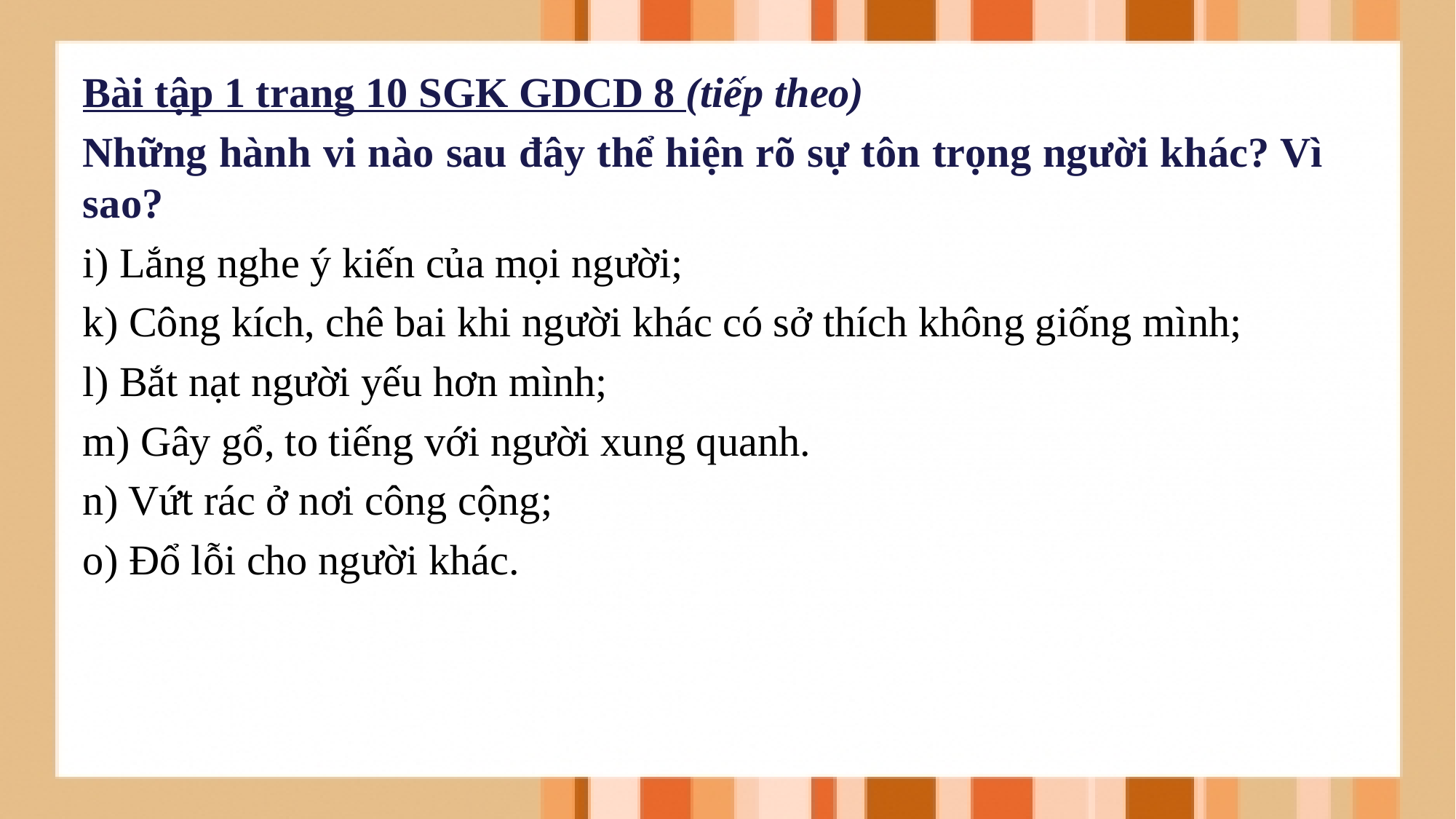

Bài tập 1 trang 10 SGK GDCD 8 (tiếp theo)
Những hành vi nào sau đây thể hiện rõ sự tôn trọng người khác? Vì sao?
i) Lắng nghe ý kiến của mọi người;
k) Công kích, chê bai khi người khác có sở thích không giống mình;
l) Bắt nạt người yếu hơn mình;
m) Gây gổ, to tiếng với người xung quanh.
n) Vứt rác ở nơi công cộng;
o) Đổ lỗi cho người khác.